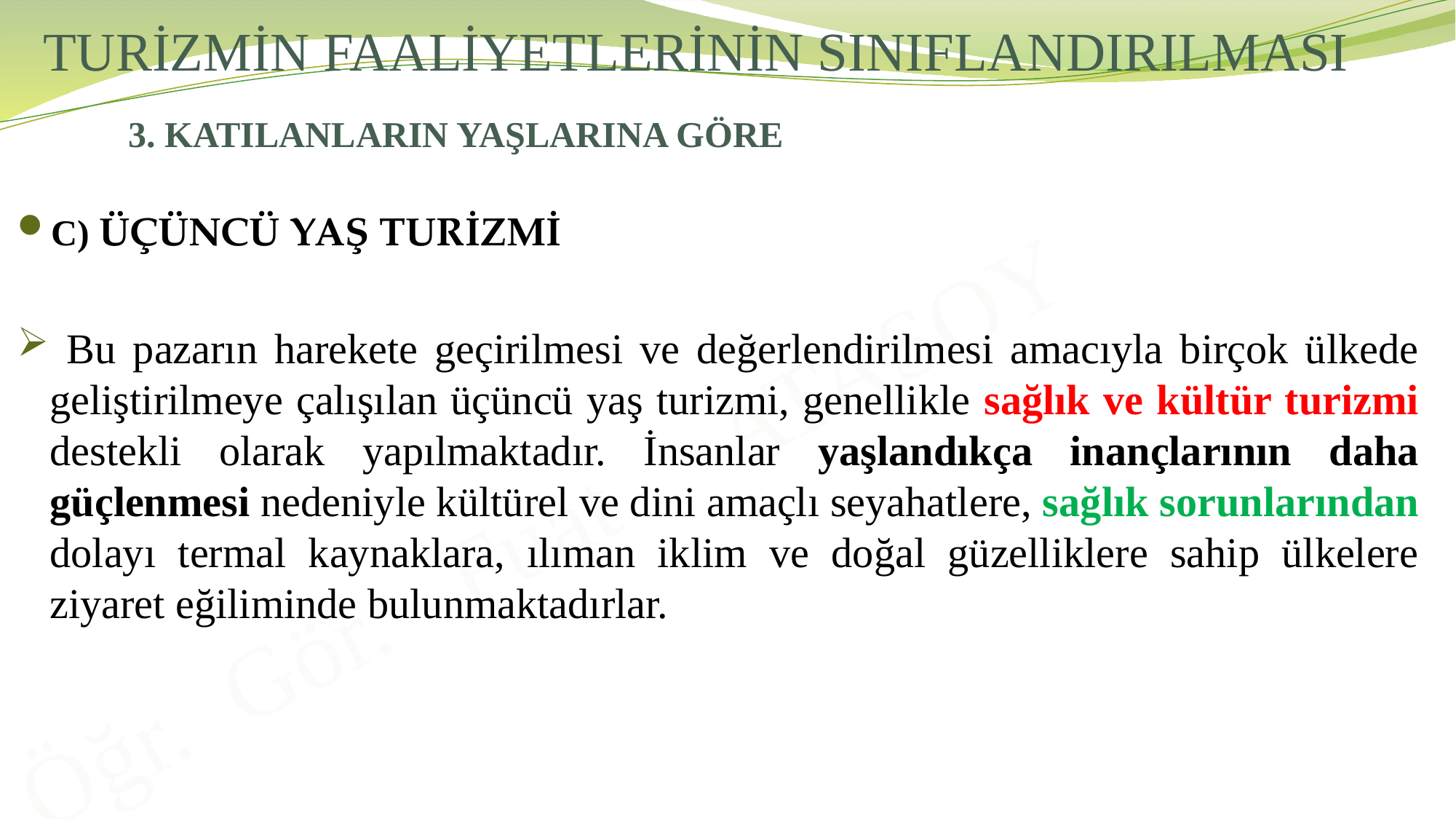

# TURİZMİN FAALİYETLERİNİN SINIFLANDIRILMASI
3. KATILANLARIN YAŞLARINA GÖRE
C) ÜÇÜNCÜ YAŞ TURİZMİ

 Bu pazarın harekete geçirilmesi ve değerlendirilmesi amacıyla birçok ülkede geliştirilmeye çalışılan üçüncü yaş turizmi, genellikle sağlık ve kültür turizmi destekli olarak yapılmaktadır. İnsanlar yaşlandıkça inançlarının daha güçlenmesi nedeniyle kültürel ve dini amaçlı seyahatlere, sağlık sorunlarından dolayı termal kaynaklara, ılıman iklim ve doğal güzelliklere sahip ülkelere ziyaret eğiliminde bulunmaktadırlar.